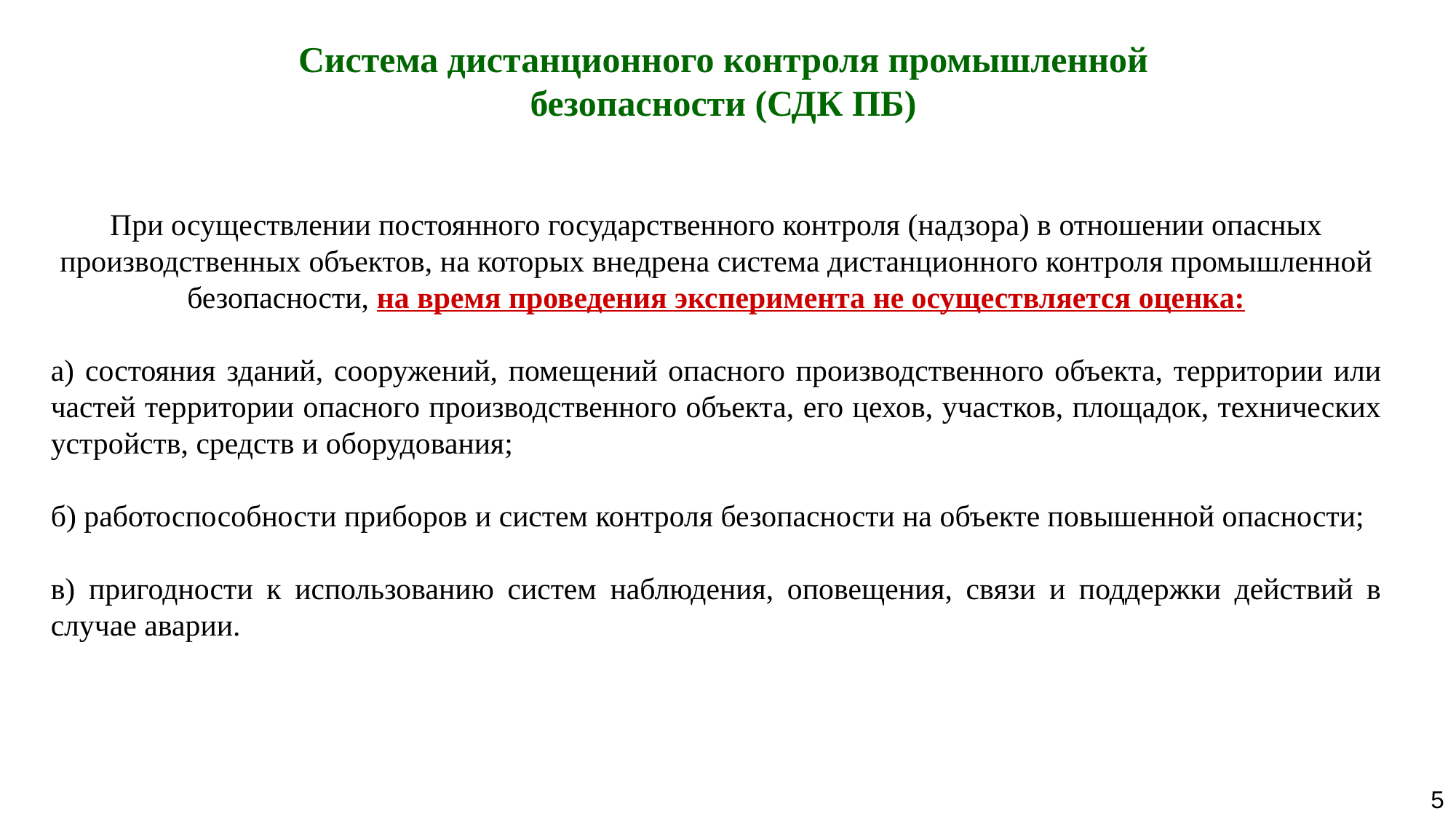

Система дистанционного контроля промышленной безопасности (СДК ПБ)

При осуществлении постоянного государственного контроля (надзора) в отношении опасных производственных объектов, на которых внедрена система дистанционного контроля промышленной безопасности, на время проведения эксперимента не осуществляется оценка:

а) состояния зданий, сооружений, помещений опасного производственного объекта, территории или частей территории опасного производственного объекта, его цехов, участков, площадок, технических устройств, средств и оборудования;

б) работоспособности приборов и систем контроля безопасности на объекте повышенной опасности;

в) пригодности к использованию систем наблюдения, оповещения, связи и поддержки действий в случае аварии.

5